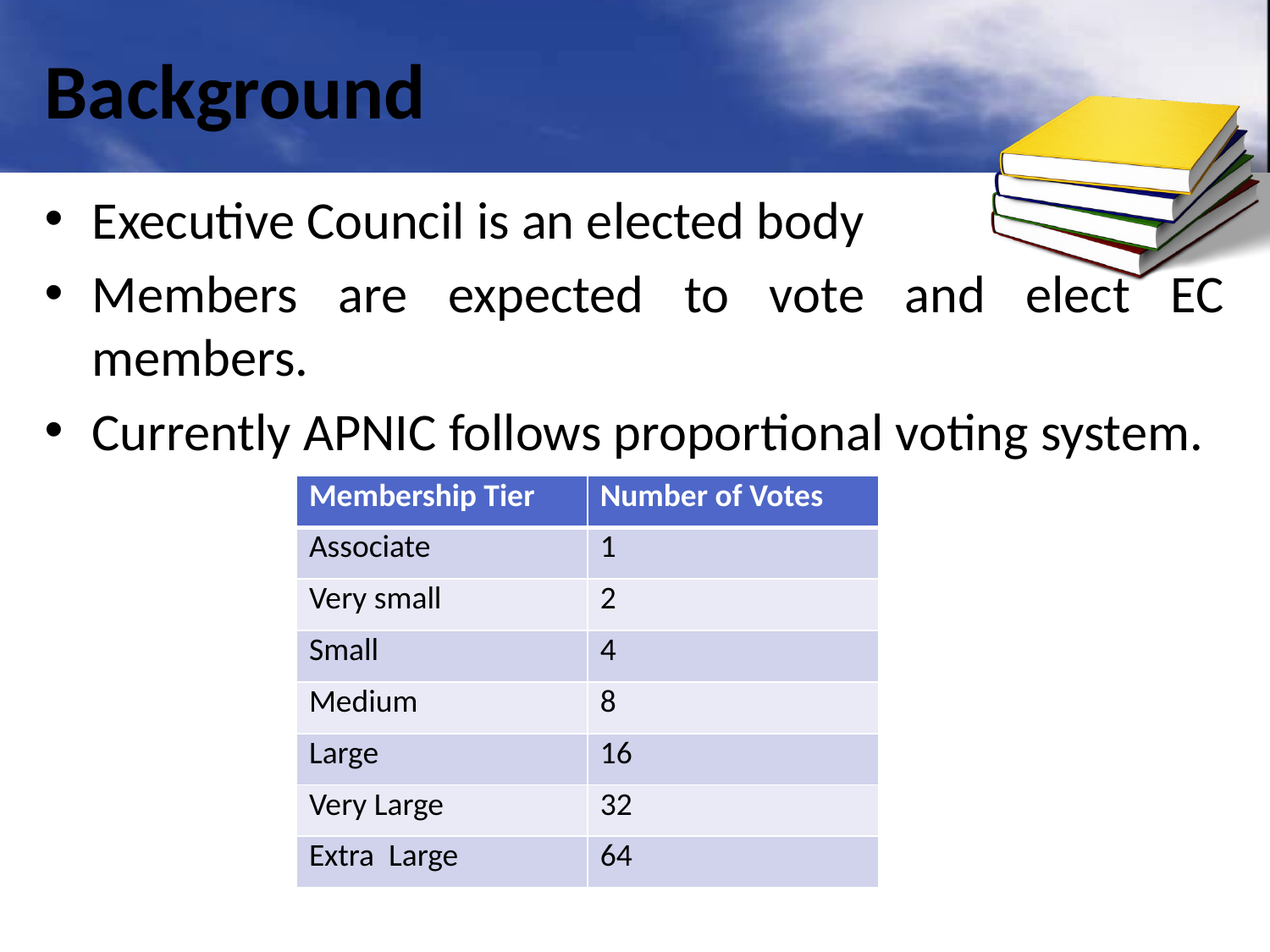

# Background
Executive Council is an elected body
Members are expected to vote and elect EC members.
Currently APNIC follows proportional voting system.

| Membership Tier | Number of Votes |
| --- | --- |
| Associate | 1 |
| Very small | 2 |
| Small | 4 |
| Medium | 8 |
| Large | 16 |
| Very Large | 32 |
| Extra Large | 64 |